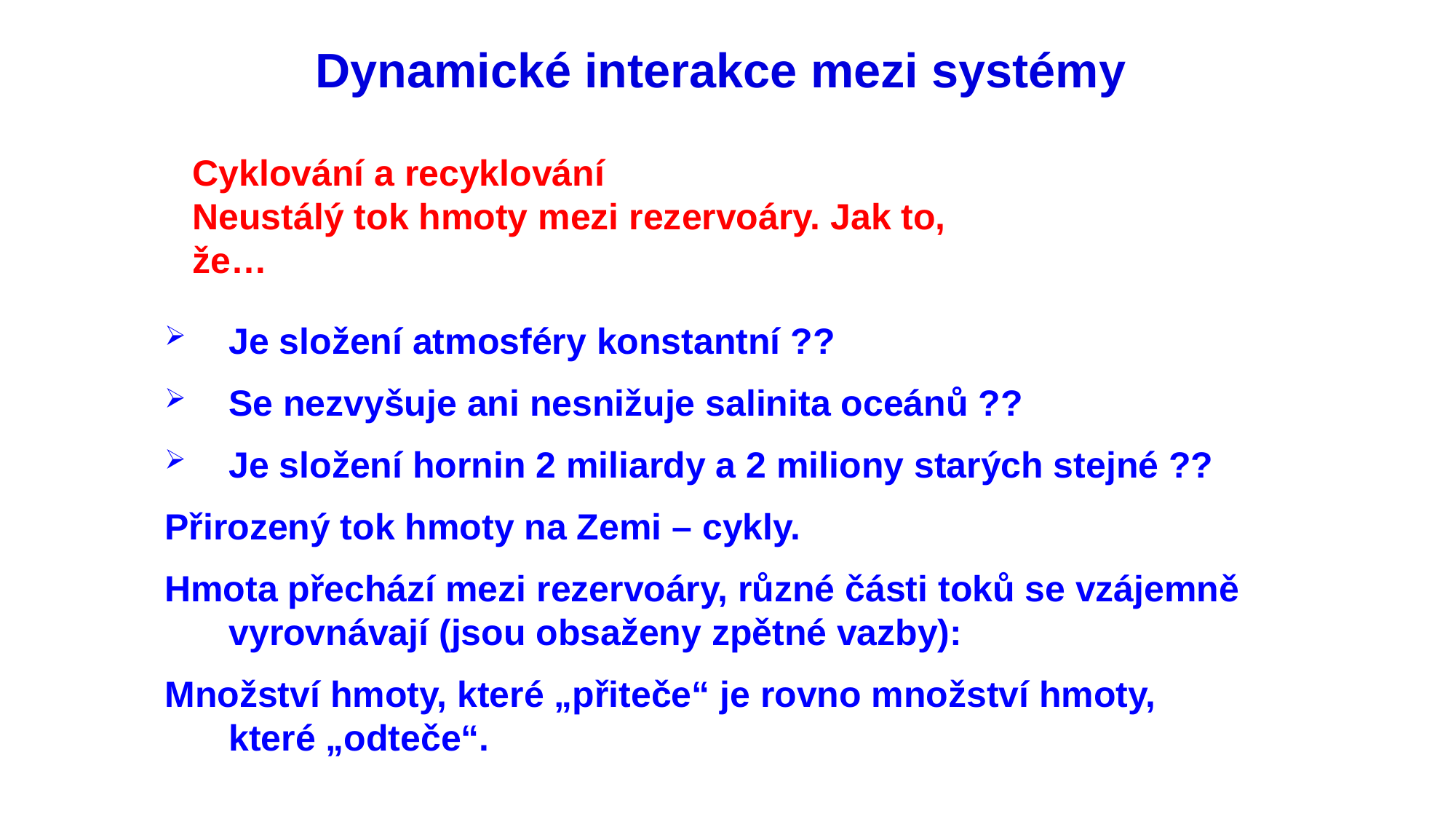

# Dynamické interakce mezi systémy
Cyklování a recyklování
Neustálý tok hmoty mezi rezervoáry. Jak to, že…
Je složení atmosféry konstantní ??
Se nezvyšuje ani nesnižuje salinita oceánů ??
Je složení hornin 2 miliardy a 2 miliony starých stejné ??
Přirozený tok hmoty na Zemi – cykly.
Hmota přechází mezi rezervoáry, různé části toků se vzájemně vyrovnávají (jsou obsaženy zpětné vazby):
Množství hmoty, které „přiteče“ je rovno množství hmoty, které „odteče“.